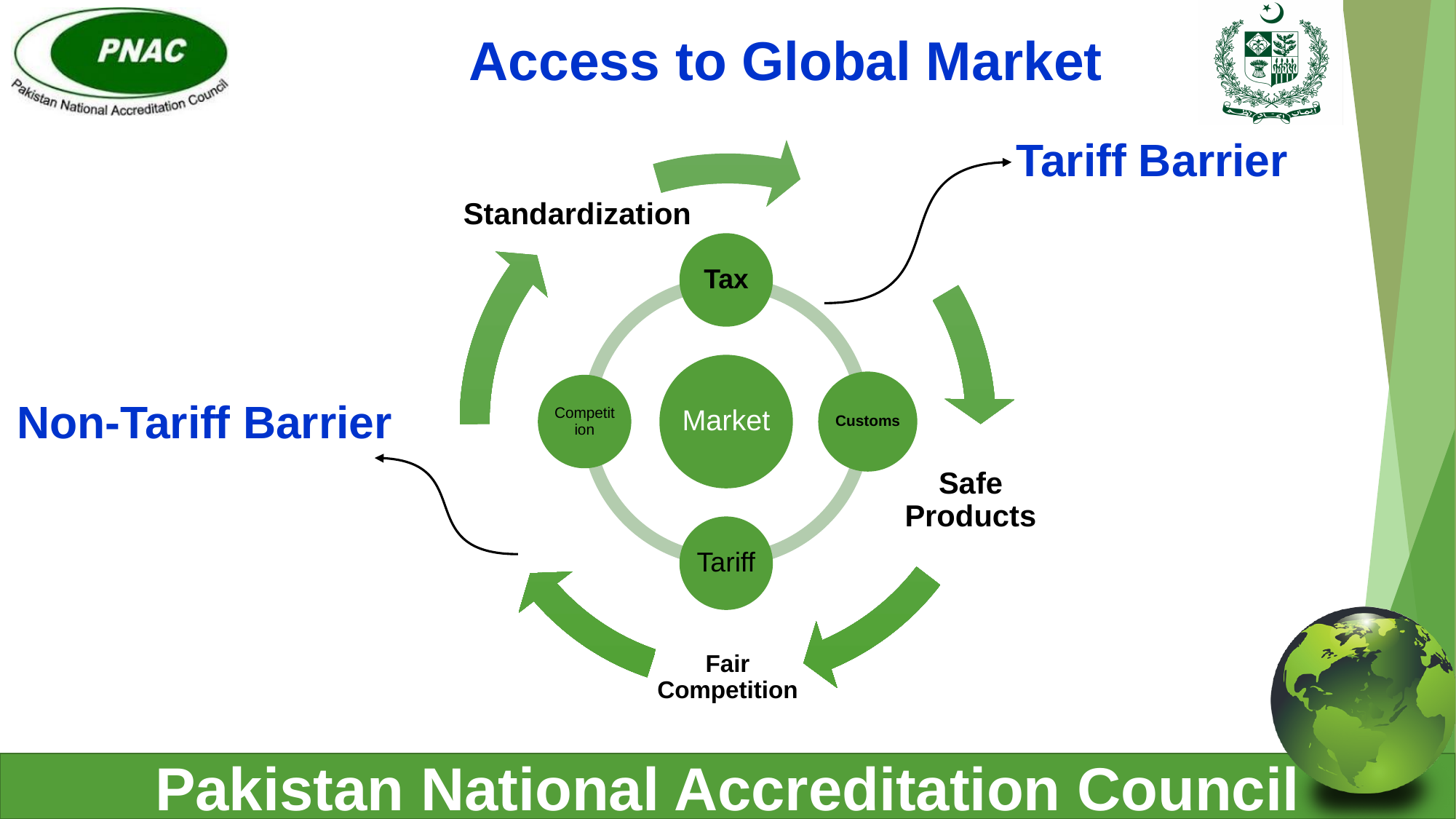

# Access to Global Market
Tariff Barrier

Safe Products
Fair Competition

Standardization
Tax

Customs
Competition
Tariff
Market
Non-Tariff Barrier